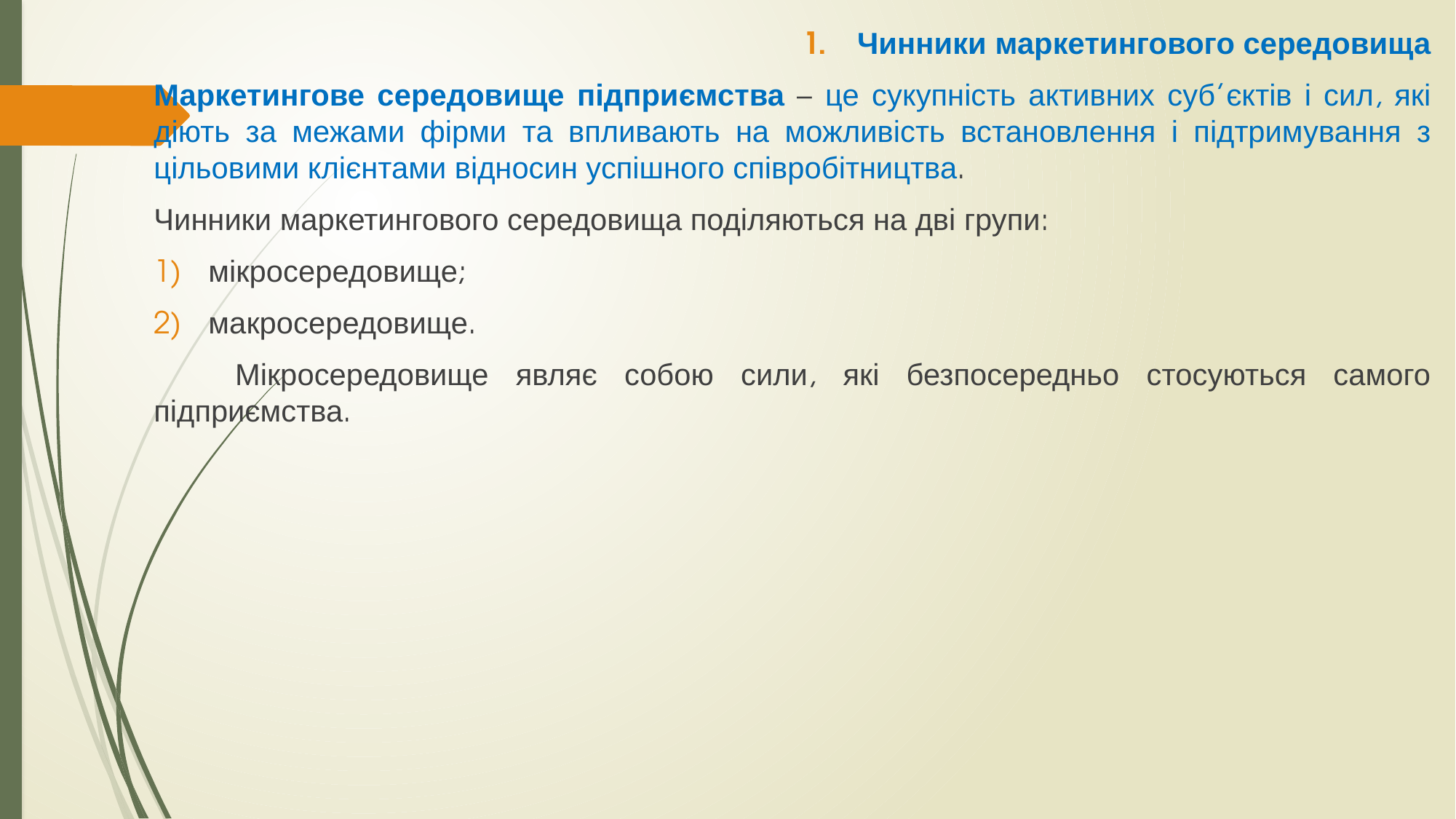

Чинники маркетингового середовища
Маркетингове середовище підприємства – це сукупність активних суб’єктів і сил, які діють за межами фірми та впливають на можливість встановлення і підтримування з цільовими клієнтами відносин успішного співробітництва.
Чинники маркетингового середовища поділяються на дві групи:
мікросередовище;
макросередовище.
   Мікросередовище являє собою сили, які безпосередньо стосуються самого підприємства.